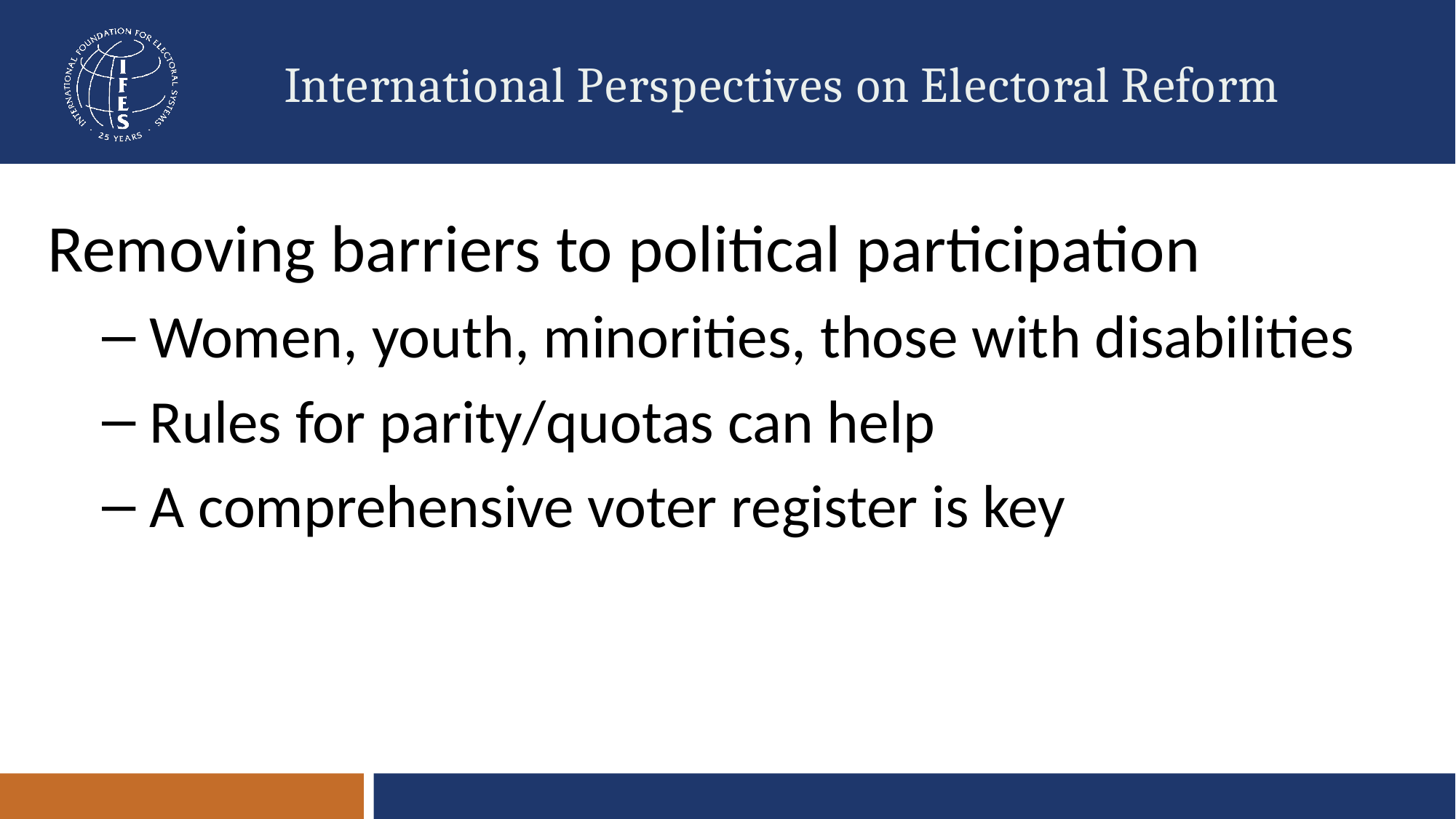

# International Perspectives on Electoral Reform
Removing barriers to political participation
 Women, youth, minorities, those with disabilities
 Rules for parity/quotas can help
 A comprehensive voter register is key